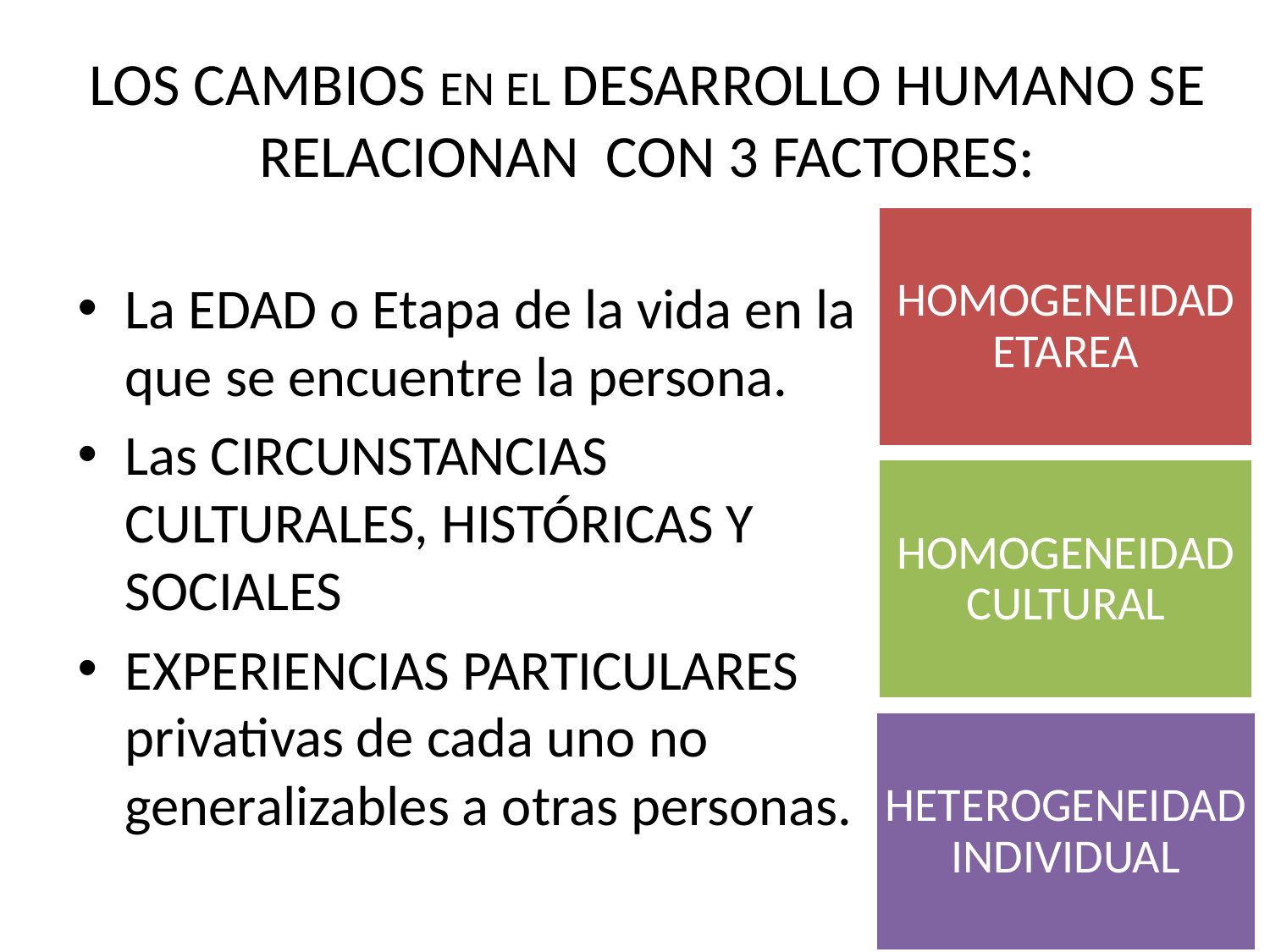

# LOS CAMBIOS EN EL DESARROLLO HUMANO SE RELACIONAN  CON 3 FACTORES:
HOMOGENEIDAD ETAREA
HOMOGENEIDAD CULTURAL
HETEROGENEIDAD INDIVIDUAL
La EDAD o Etapa de la vida en la que se encuentre la persona.
Las CIRCUNSTANCIAS CULTURALES, HISTÓRICAS Y SOCIALES
EXPERIENCIAS PARTICULARES privativas de cada uno no generalizables a otras personas.